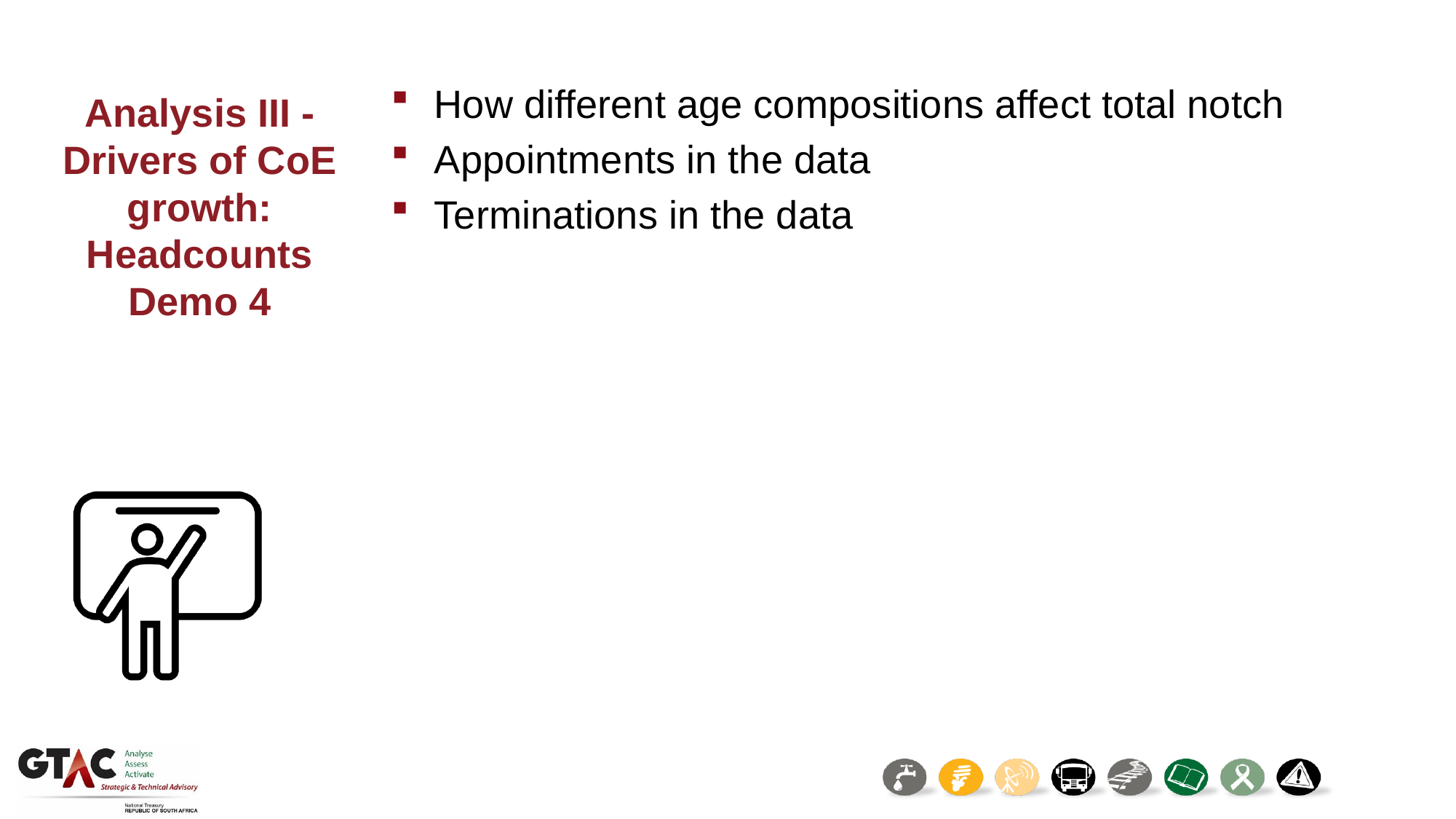

How different age compositions affect total notch
Appointments in the data
Terminations in the data

Analysis III - Drivers of CoE growth: Headcounts Demo 4